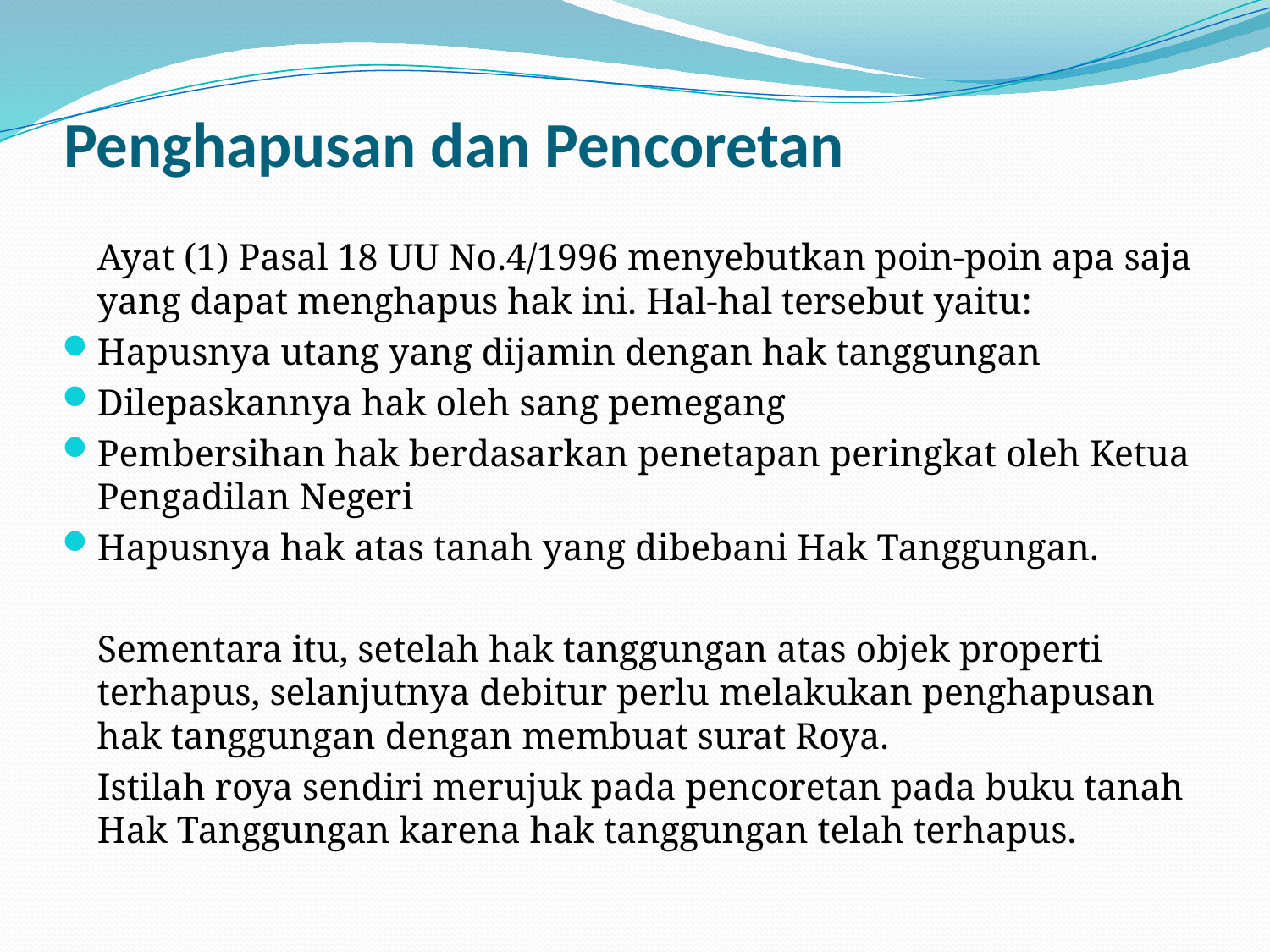

# Penghapusan dan Pencoretan
	Ayat (1) Pasal 18 UU No.4/1996 menyebutkan poin-poin apa saja yang dapat menghapus hak ini. Hal-hal tersebut yaitu:
Hapusnya utang yang dijamin dengan hak tanggungan
Dilepaskannya hak oleh sang pemegang
Pembersihan hak berdasarkan penetapan peringkat oleh Ketua Pengadilan Negeri
Hapusnya hak atas tanah yang dibebani Hak Tanggungan.

	Sementara itu, setelah hak tanggungan atas objek properti terhapus, selanjutnya debitur perlu melakukan penghapusan hak tanggungan dengan membuat surat Roya.
	Istilah roya sendiri merujuk pada pencoretan pada buku tanah Hak Tanggungan karena hak tanggungan telah terhapus.